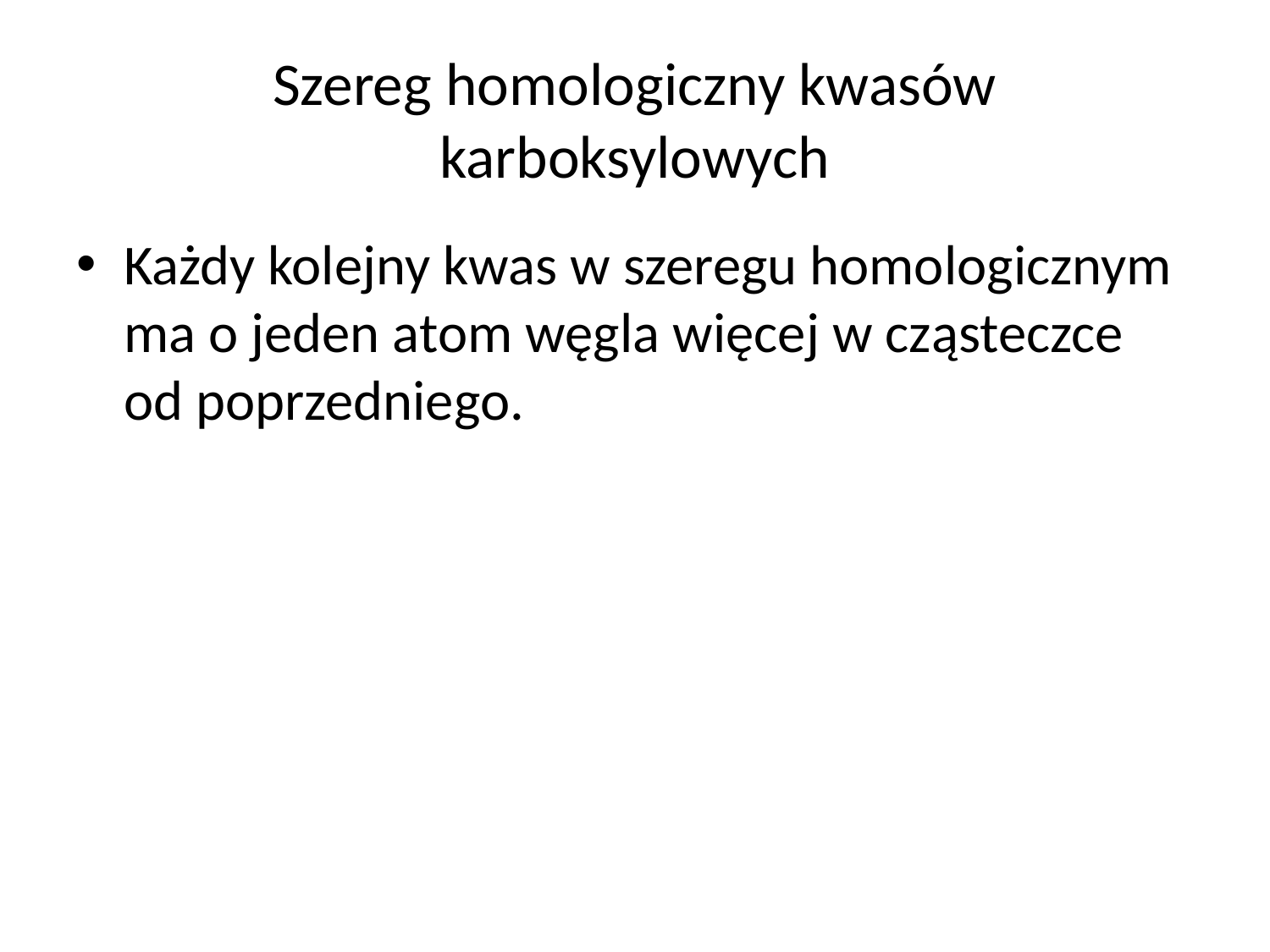

# Szereg homologiczny kwasów karboksylowych
Każdy kolejny kwas w szeregu homologicznym ma o jeden atom węgla więcej w cząsteczce od poprzedniego.